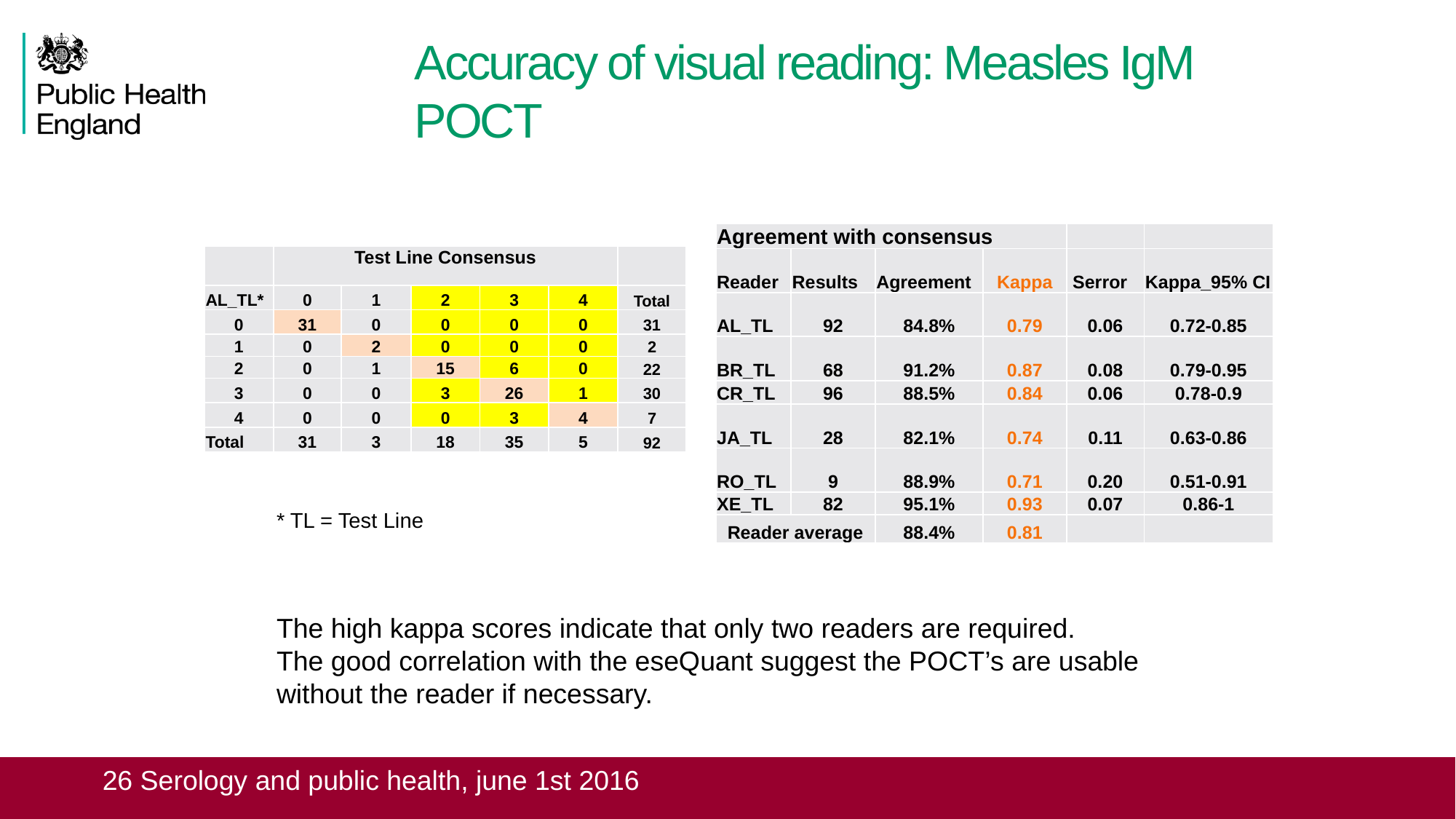

# Accuracy of visual reading: Measles IgM POCT
| Agreement with consensus |  |  |  |  |  |
| --- | --- | --- | --- | --- | --- |
| Reader | Results | Agreement | Kappa | Serror | Kappa\_95% CI |
| AL\_TL | 92 | 84.8% | 0.79 | 0.06 | 0.72-0.85 |
| BR\_TL | 68 | 91.2% | 0.87 | 0.08 | 0.79-0.95 |
| CR\_TL | 96 | 88.5% | 0.84 | 0.06 | 0.78-0.9 |
| JA\_TL | 28 | 82.1% | 0.74 | 0.11 | 0.63-0.86 |
| RO\_TL | 9 | 88.9% | 0.71 | 0.20 | 0.51-0.91 |
| XE\_TL | 82 | 95.1% | 0.93 | 0.07 | 0.86-1 |
| Reader average |  | 88.4% | 0.81 |  |  |
|  | Test Line Consensus |  |  |  |  |  |
| --- | --- | --- | --- | --- | --- | --- |
| AL\_TL\* | 0 | 1 | 2 | 3 | 4 | Total |
| 0 | 31 | 0 | 0 | 0 | 0 | 31 |
| 1 | 0 | 2 | 0 | 0 | 0 | 2 |
| 2 | 0 | 1 | 15 | 6 | 0 | 22 |
| 3 | 0 | 0 | 3 | 26 | 1 | 30 |
| 4 | 0 | 0 | 0 | 3 | 4 | 7 |
| Total | 31 | 3 | 18 | 35 | 5 | 92 |
* TL = Test Line
The high kappa scores indicate that only two readers are required.
The good correlation with the eseQuant suggest the POCT’s are usable without the reader if necessary.